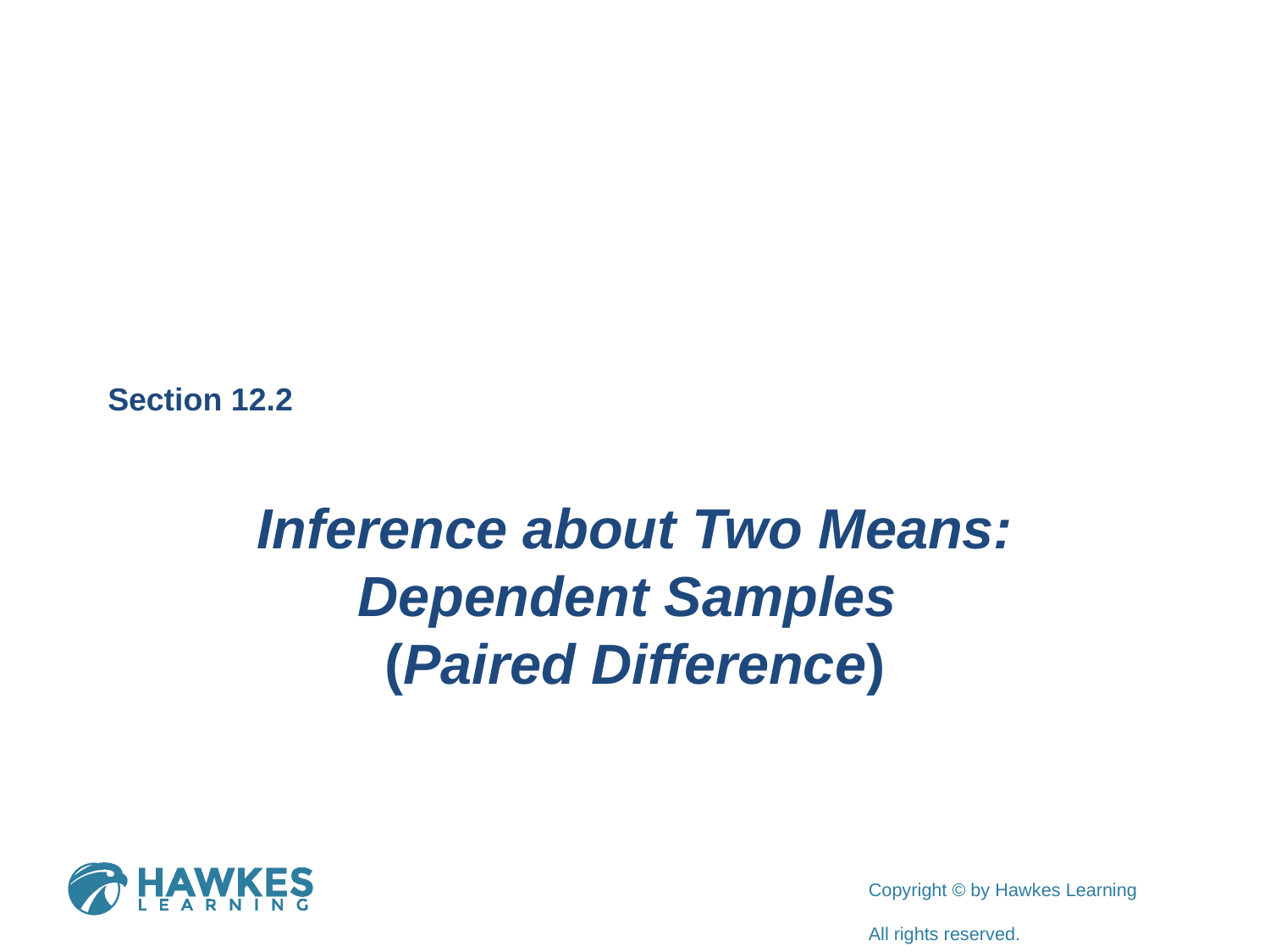

Section 12.2
Inference about Two Means: Dependent Samples
(Paired Difference)